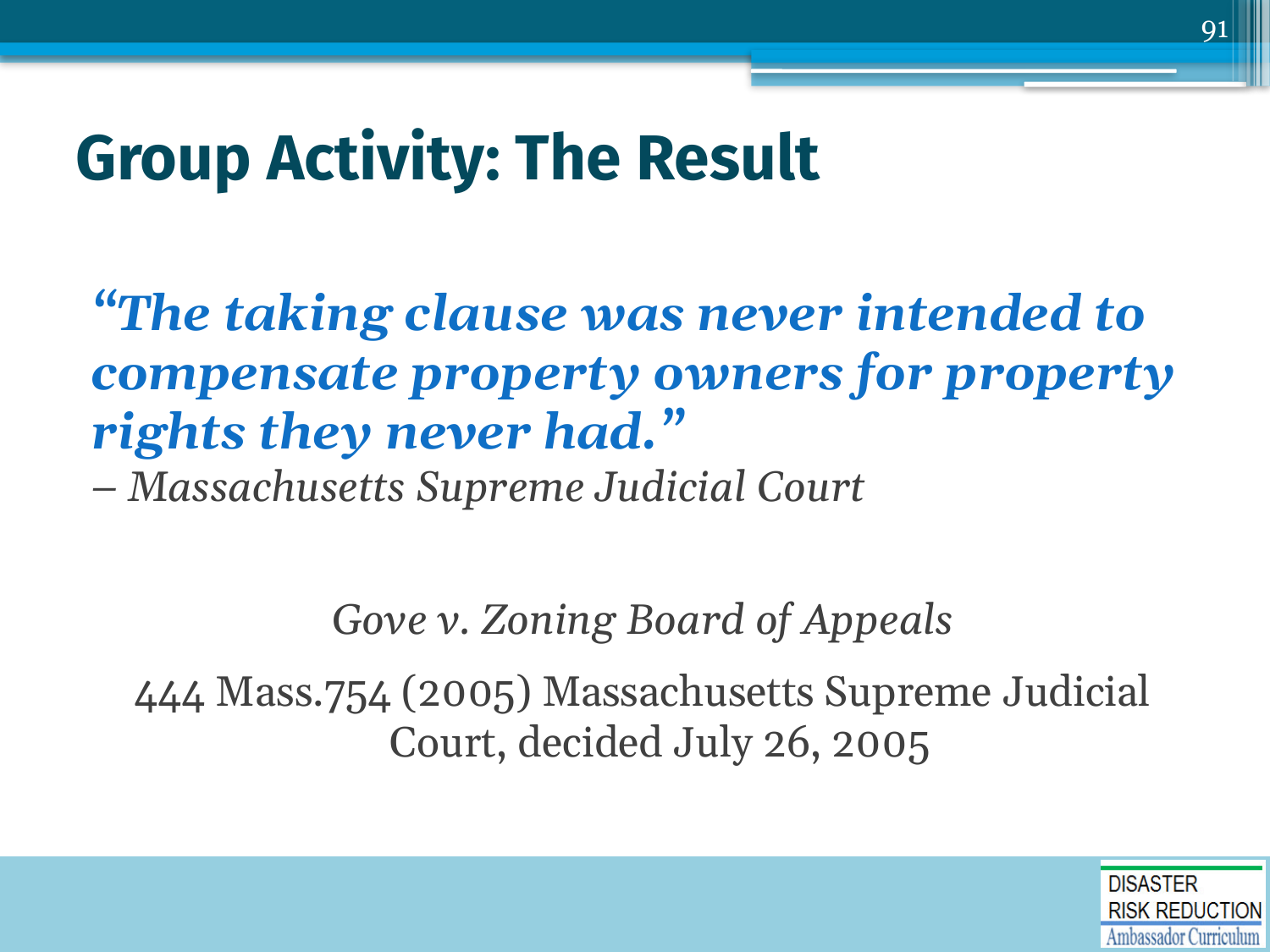

91
# Group Activity: The Result
“The taking clause was never intended to compensate property owners for property rights they never had.”
– Massachusetts Supreme Judicial Court

Gove v. Zoning Board of Appeals
444 Mass.754 (2005) Massachusetts Supreme Judicial Court, decided July 26, 2005